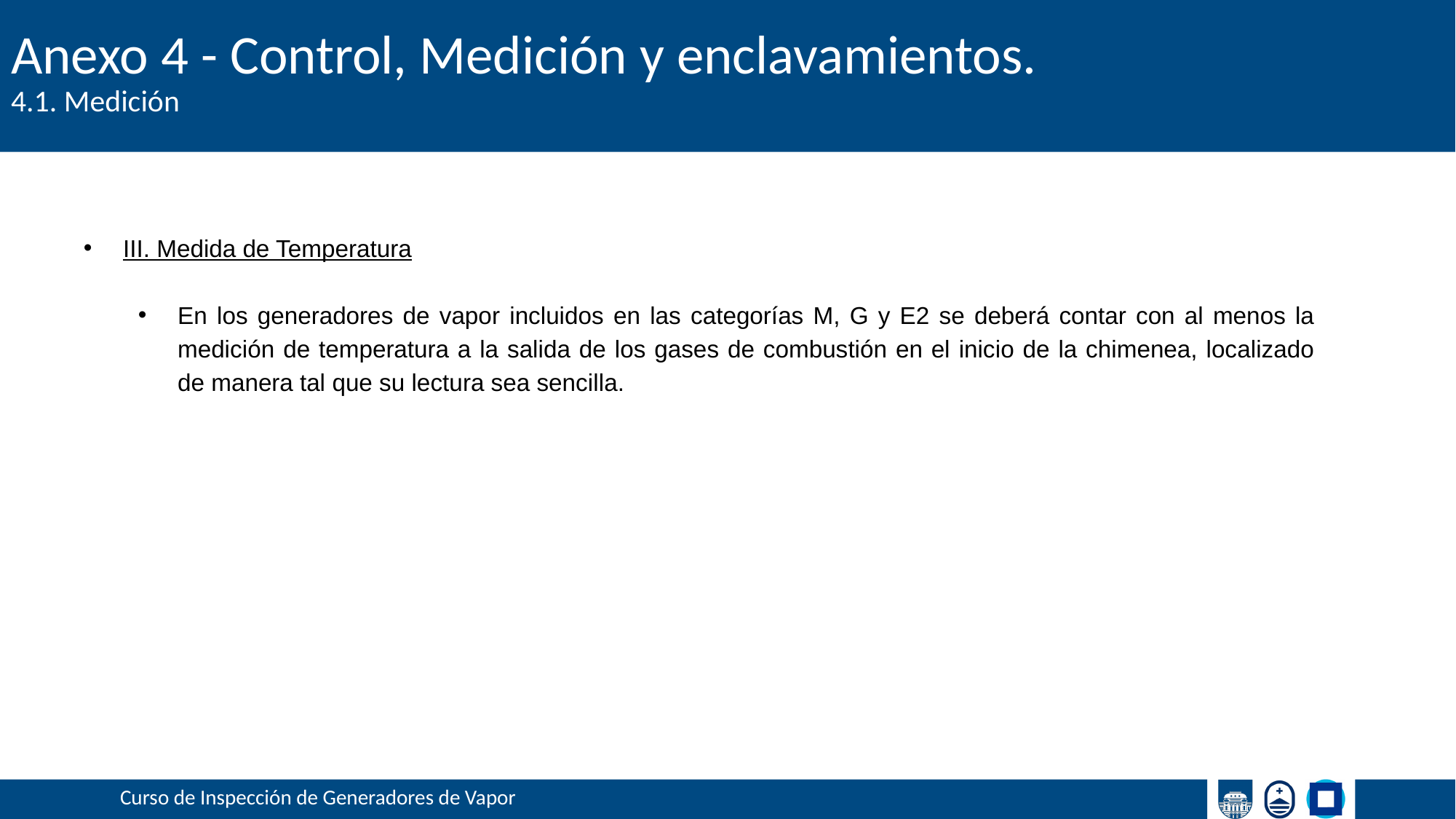

# Anexo 4 - Control, Medición y enclavamientos.
4.1. Medición
III. Medida de Temperatura

En los generadores de vapor incluidos en las categorías M, G y E2 se deberá contar con al menos la medición de temperatura a la salida de los gases de combustión en el inicio de la chimenea, localizado de manera tal que su lectura sea sencilla.